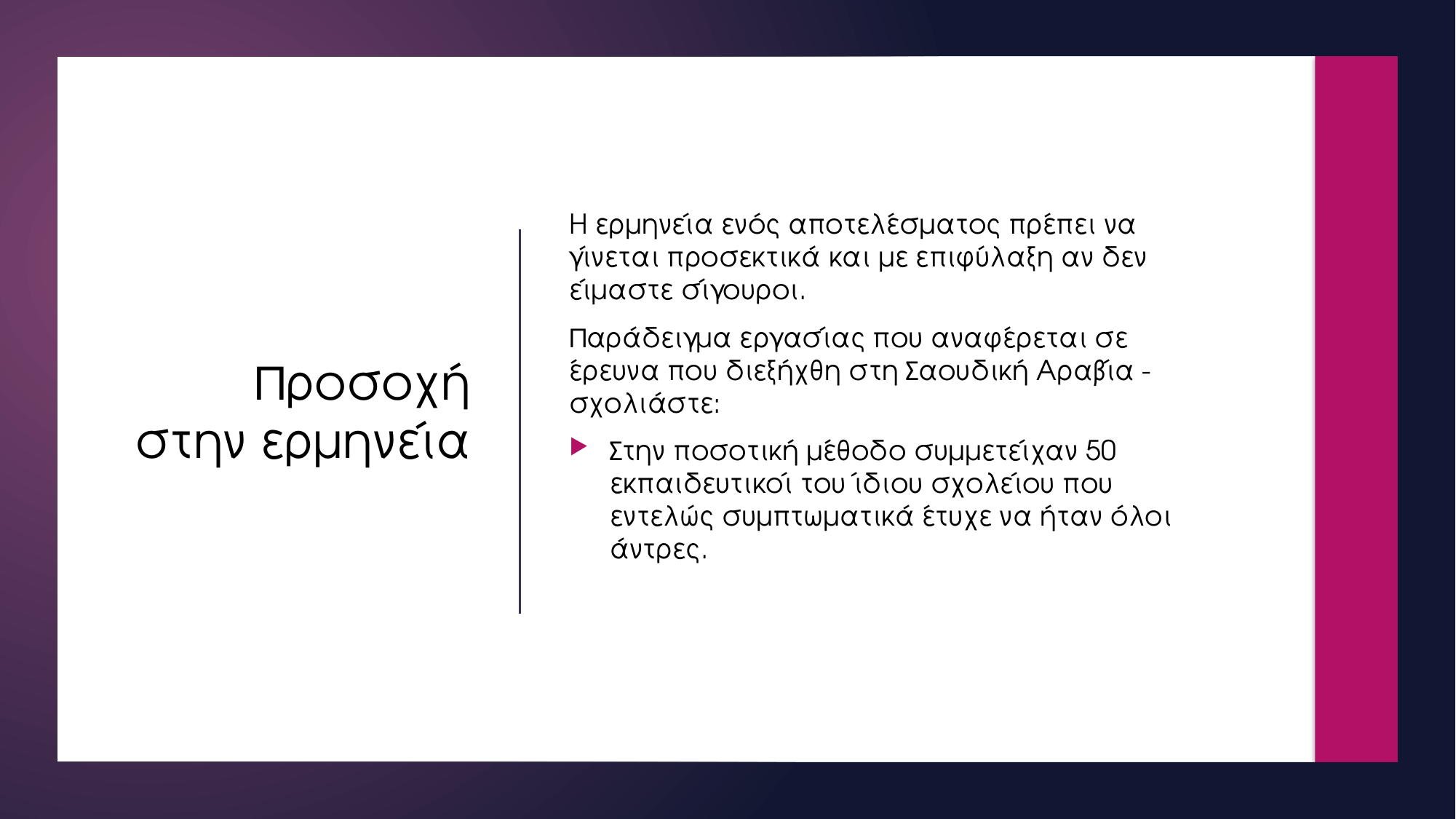

Η ερμηνεία ενός αποτελέσματος πρέπει να γίνεται προσεκτικά και με επιφύλαξη αν δεν είμαστε σίγουροι.
Παράδειγμα εργασίας που αναφέρεται σε έρευνα που διεξήχθη στη Σαουδική Αραβία - σχολιάστε:
Στην ποσοτική μέθοδο συμμετείχαν 50 εκπαιδευτικοί του ίδιου σχολείου που εντελώς συμπτωματικά έτυχε να ήταν όλοι άντρες.

# Προσοχή στην ερμηνεία